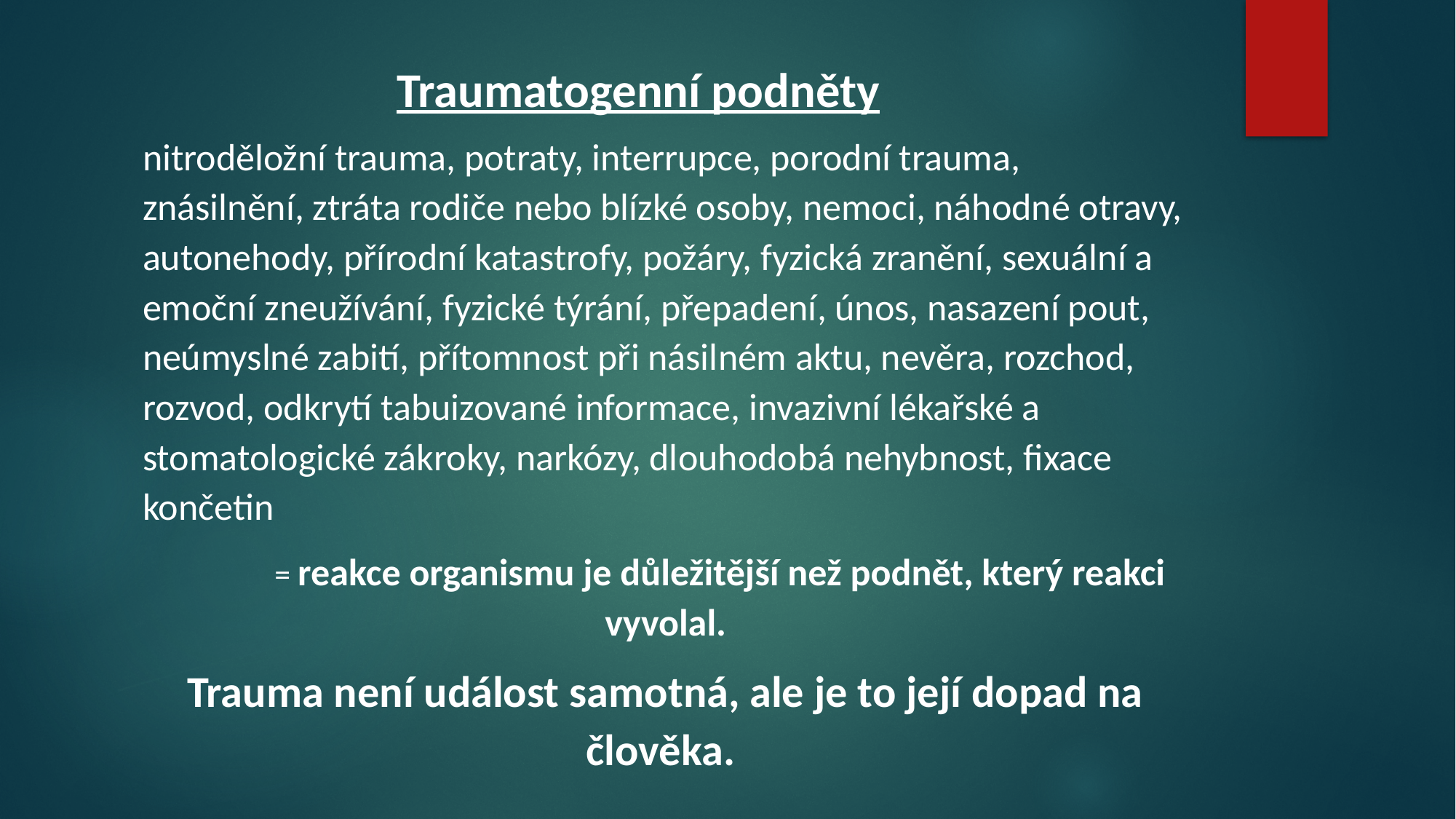

# Traumatogenní podněty
nitroděložní trauma, potraty, interrupce, porodní trauma, znásilnění, ztráta rodiče nebo blízké osoby, nemoci, náhodné otravy, autonehody, přírodní katastrofy, požáry, fyzická zranění, sexuální a emoční zneužívání, fyzické týrání, přepadení, únos, nasazení pout, neúmyslné zabití, přítomnost při násilném aktu, nevěra, rozchod, rozvod, odkrytí tabuizované informace, invazivní lékařské a stomatologické zákroky, narkózy, dlouhodobá nehybnost, fixace končetin
   	= reakce organismu je důležitější než podnět, který reakci vyvolal.
Trauma není událost samotná, ale je to její dopad na člověka.